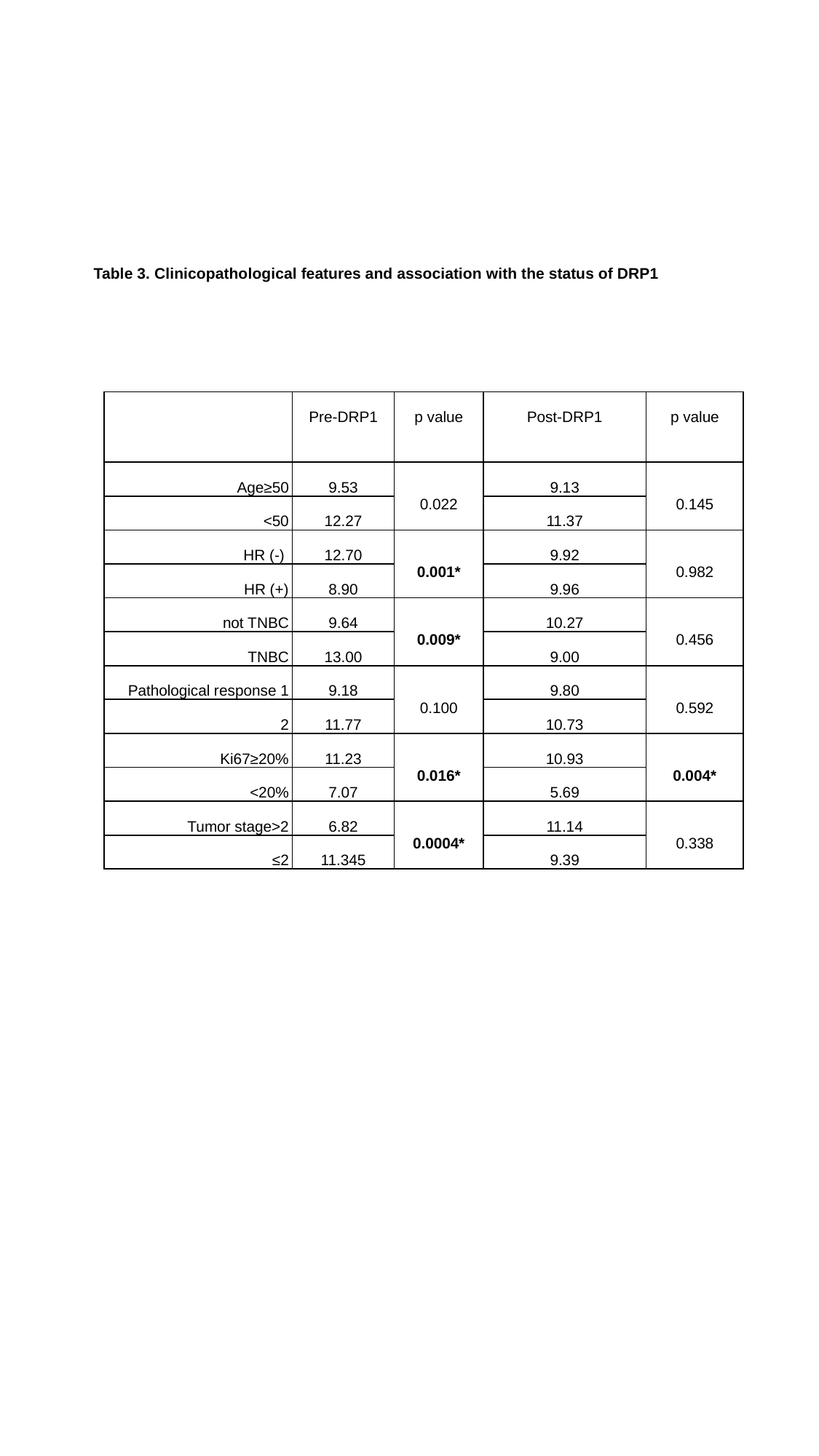

Table 3. Clinicopathological features and association with the status of DRP1
|  | Pre-DRP1 | p value | Post-DRP1 | p value |
| --- | --- | --- | --- | --- |
| Age≥50 | 9.53 | 0.022 | 9.13 | 0.145 |
| <50 | 12.27 | \* | 11.37 |  |
| HR (-) | 12.70 | 0.001\* | 9.92 | 0.982 |
| HR (+) | 8.90 | \* | 9.96 |  |
| not TNBC | 9.64 | 0.009\* | 10.27 | 0.456 |
| TNBC | 13.00 | \* | 9.00 |  |
| Pathological response 1 | 9.18 | 0.100 | 9.80 | 0.592 |
| 2 | 11.77 |  | 10.73 |  |
| Ki67≥20% | 11.23 | 0.016\* | 10.93 | 0.004\* |
| <20% | 7.07 | \* | 5.69 | \* |
| Tumor stage>2 | 6.82 | 0.0004\* | 11.14 | 0.338 |
| ≤2 | 11.345 |  | 9.39 |  |